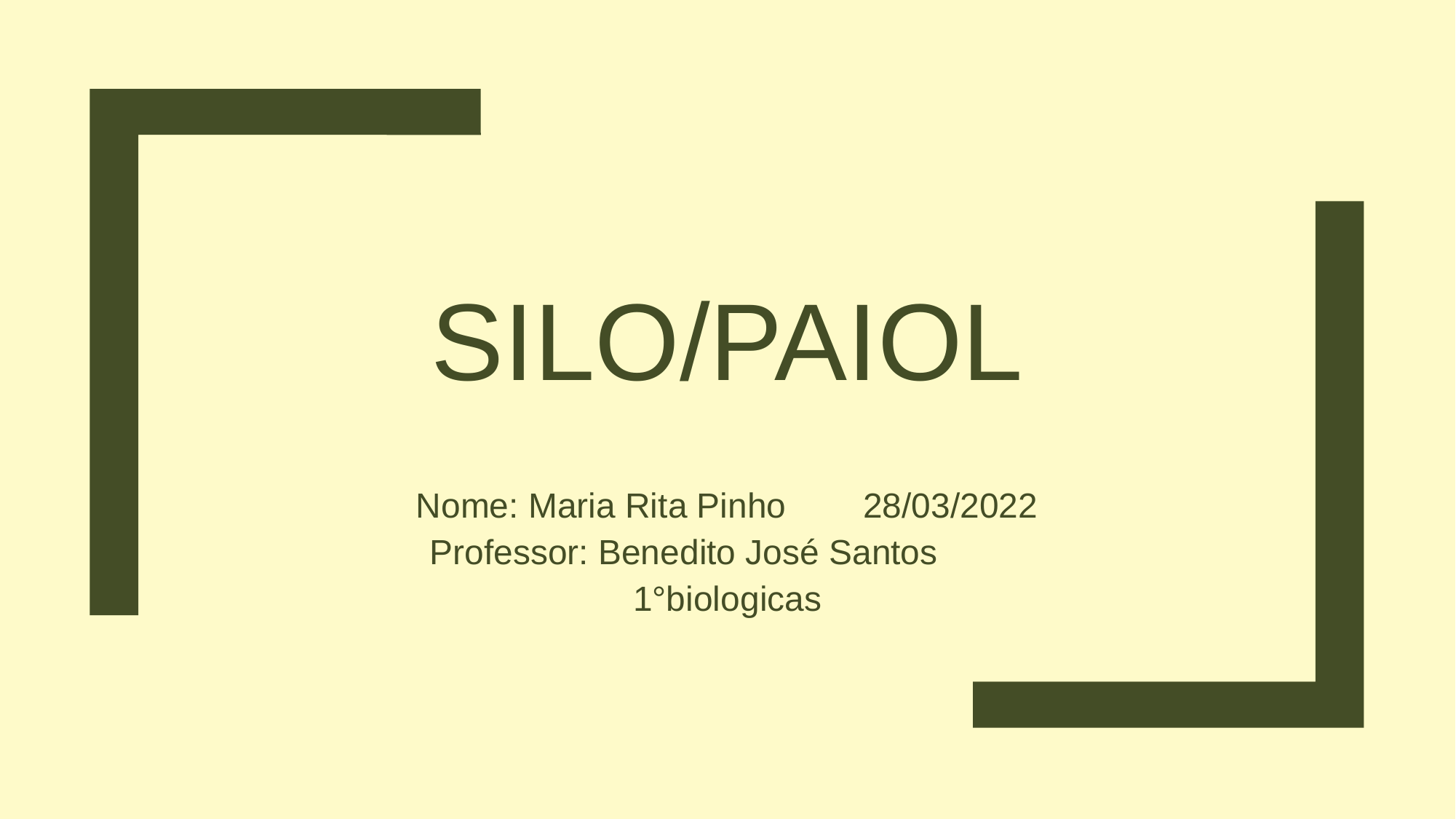

# Silo/paiol
Nome: Maria Rita Pinho        28/03/2022
Professor: Benedito José Santos          1°biologicas